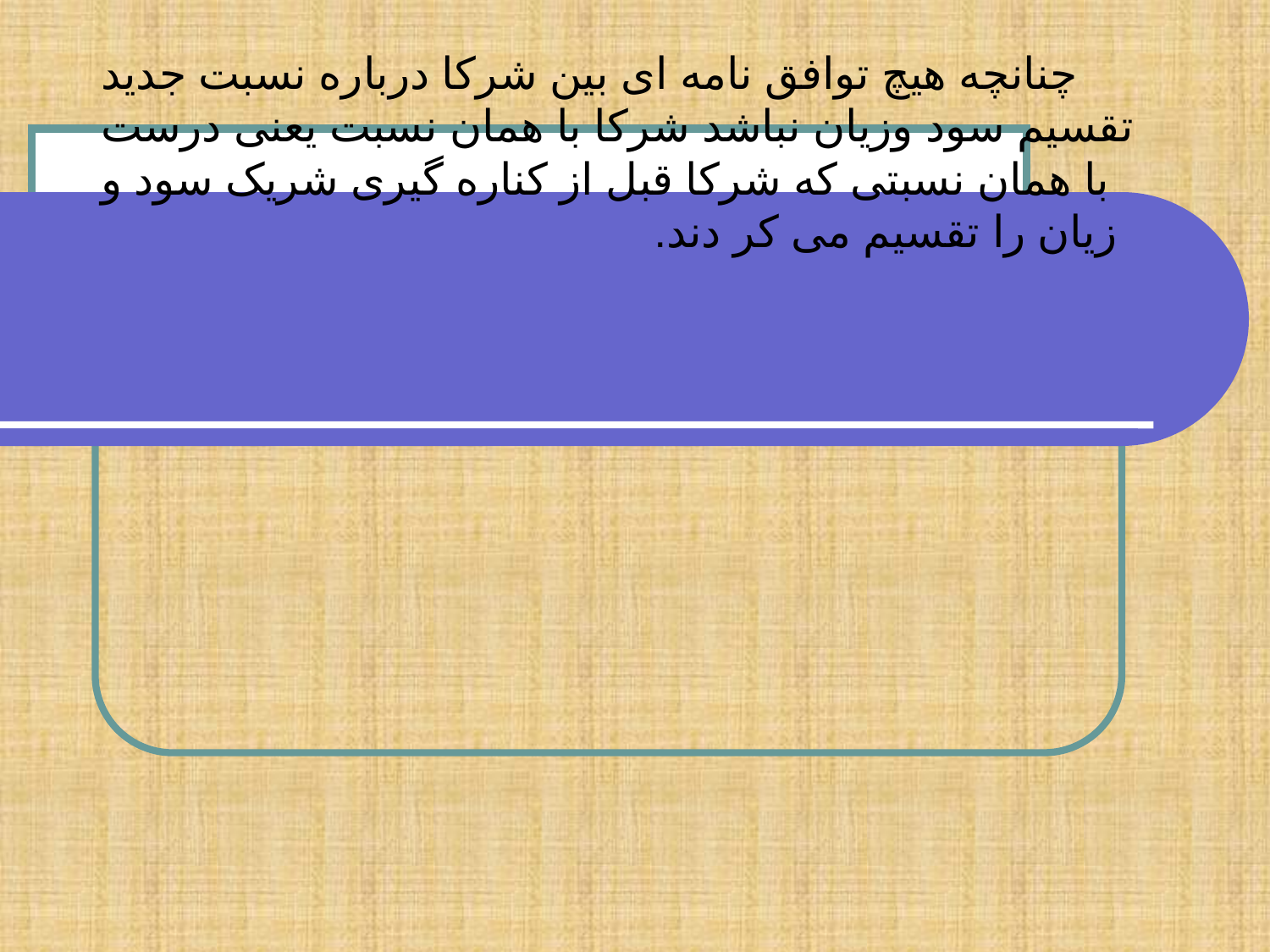

# چنانچه هیچ توافق نامه ای بین شرکا درباره نسبت جدید تقسیم سود وزیان نباشد شرکا با همان نسبت یعنی درست با همان نسبتی که شرکا قبل از کناره گیری شریک سود و زیان را تقسیم می کر دند.